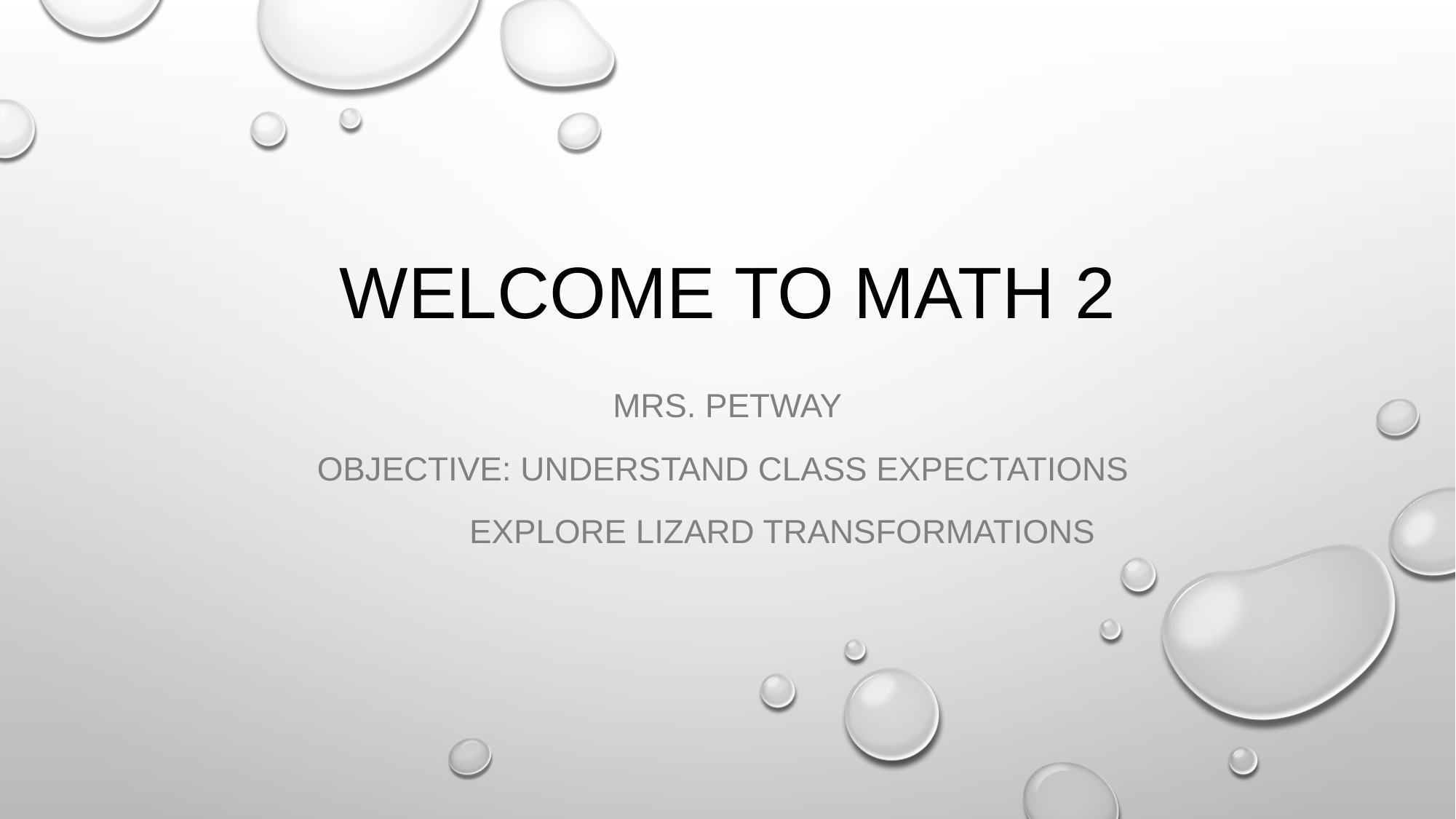

# Welcome to math 2
Mrs. Petway
Objective: understand class expectations
	Explore lizard Transformations